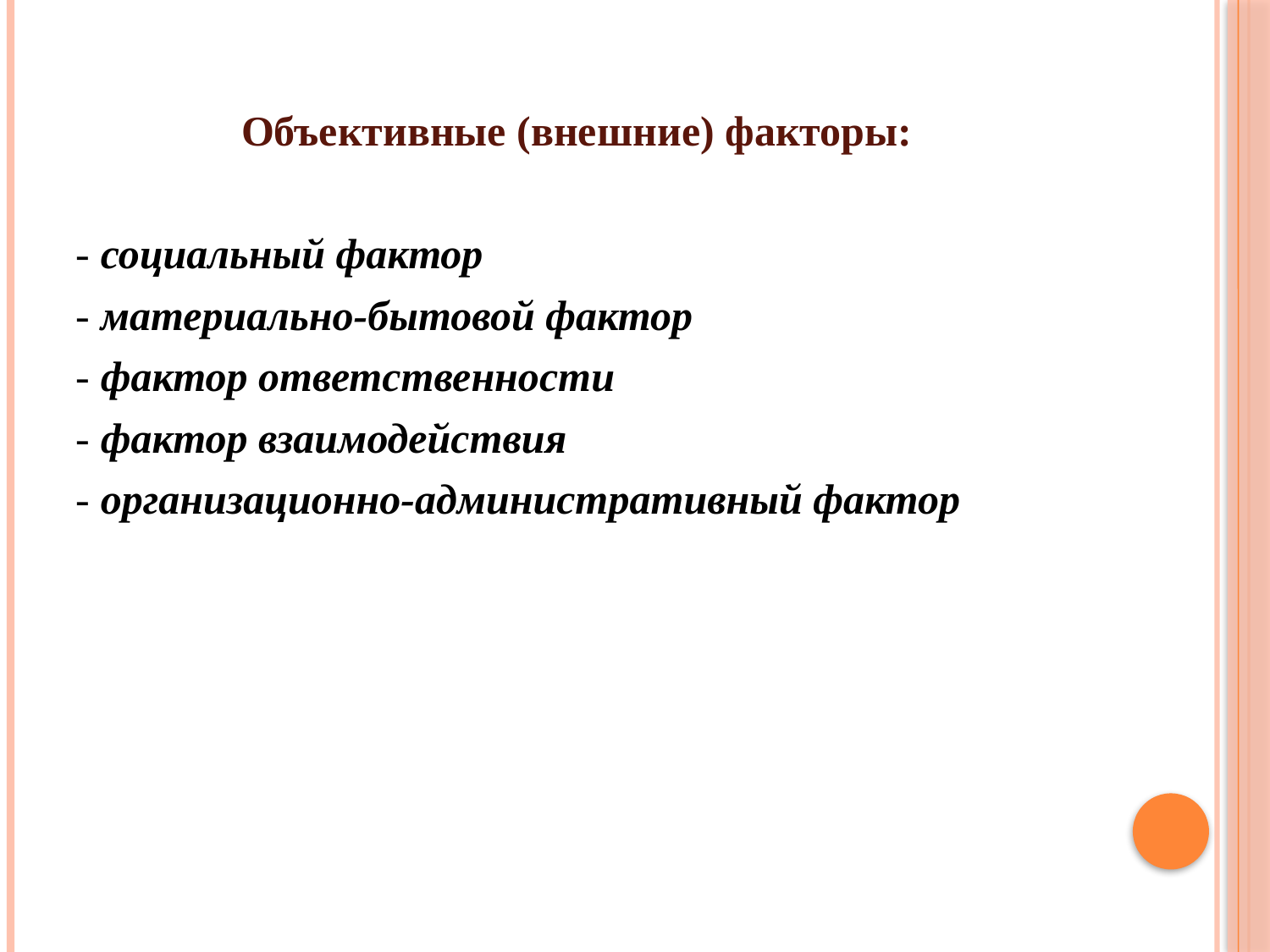

Объективные (внешние) факторы:

- социальный фактор
- материально-бытовой фактор
- фактор ответственности
- фактор взаимодействия
- организационно-административный фактор